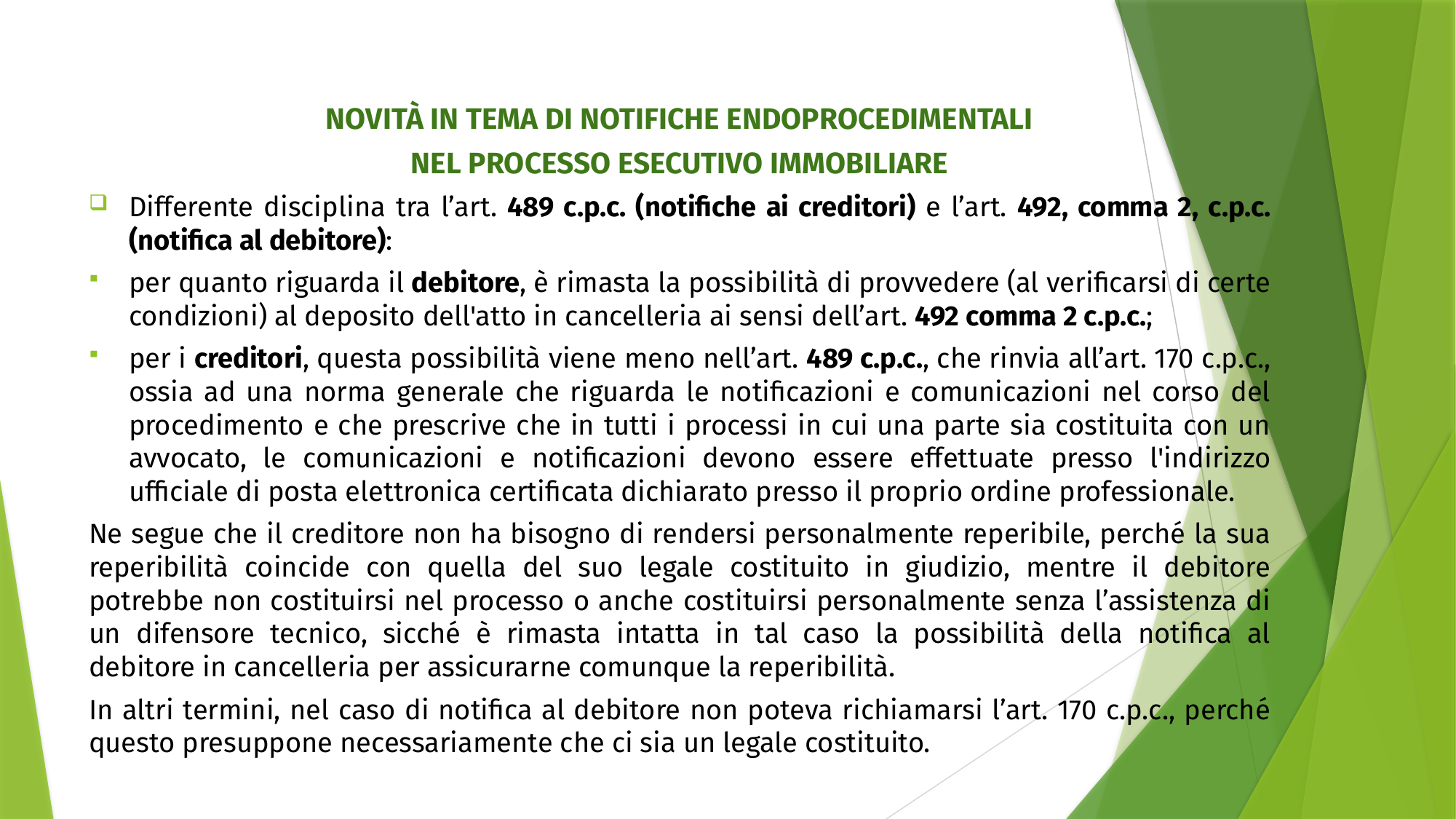

NOVITÀ IN TEMA DI NOTIFICHE ENDOPROCEDIMENTALI
NEL PROCESSO ESECUTIVO IMMOBILIARE
Differente disciplina tra l’art. 489 c.p.c. (notifiche ai creditori) e l’art. 492, comma 2, c.p.c. (notifica al debitore):
per quanto riguarda il debitore, è rimasta la possibilità di provvedere (al verificarsi di certe condizioni) al deposito dell'atto in cancelleria ai sensi dell’art. 492 comma 2 c.p.c.;
per i creditori, questa possibilità viene meno nell’art. 489 c.p.c., che rinvia all’art. 170 c.p.c., ossia ad una norma generale che riguarda le notificazioni e comunicazioni nel corso del procedimento e che prescrive che in tutti i processi in cui una parte sia costituita con un avvocato, le comunicazioni e notificazioni devono essere effettuate presso l'indirizzo ufficiale di posta elettronica certificata dichiarato presso il proprio ordine professionale.
Ne segue che il creditore non ha bisogno di rendersi personalmente reperibile, perché la sua reperibilità coincide con quella del suo legale costituito in giudizio, mentre il debitore potrebbe non costituirsi nel processo o anche costituirsi personalmente senza l’assistenza di un difensore tecnico, sicché è rimasta intatta in tal caso la possibilità della notifica al debitore in cancelleria per assicurarne comunque la reperibilità.
In altri termini, nel caso di notifica al debitore non poteva richiamarsi l’art. 170 c.p.c., perché questo presuppone necessariamente che ci sia un legale costituito.